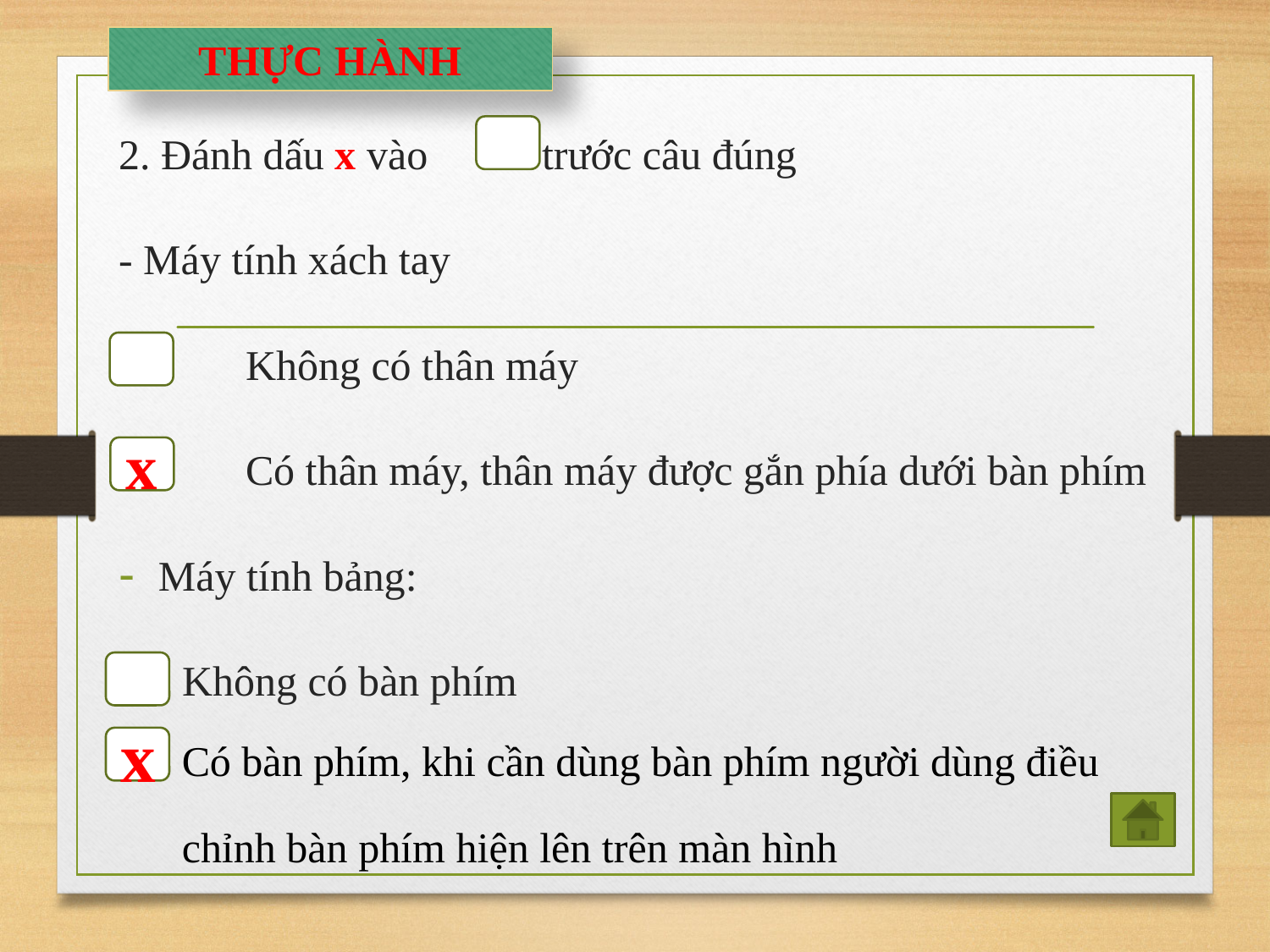

# THỰC HÀNH
2. Đánh dấu x vào   	    trước câu đúng
- Máy tính xách tay
	Không có thân máy
	Có thân máy, thân máy được gắn phía dưới bàn phím
Máy tính bảng:
      Không có bàn phím

x

Có bàn phím, khi cần dùng bàn phím người dùng điều chỉnh bàn phím hiện lên trên màn hình
x